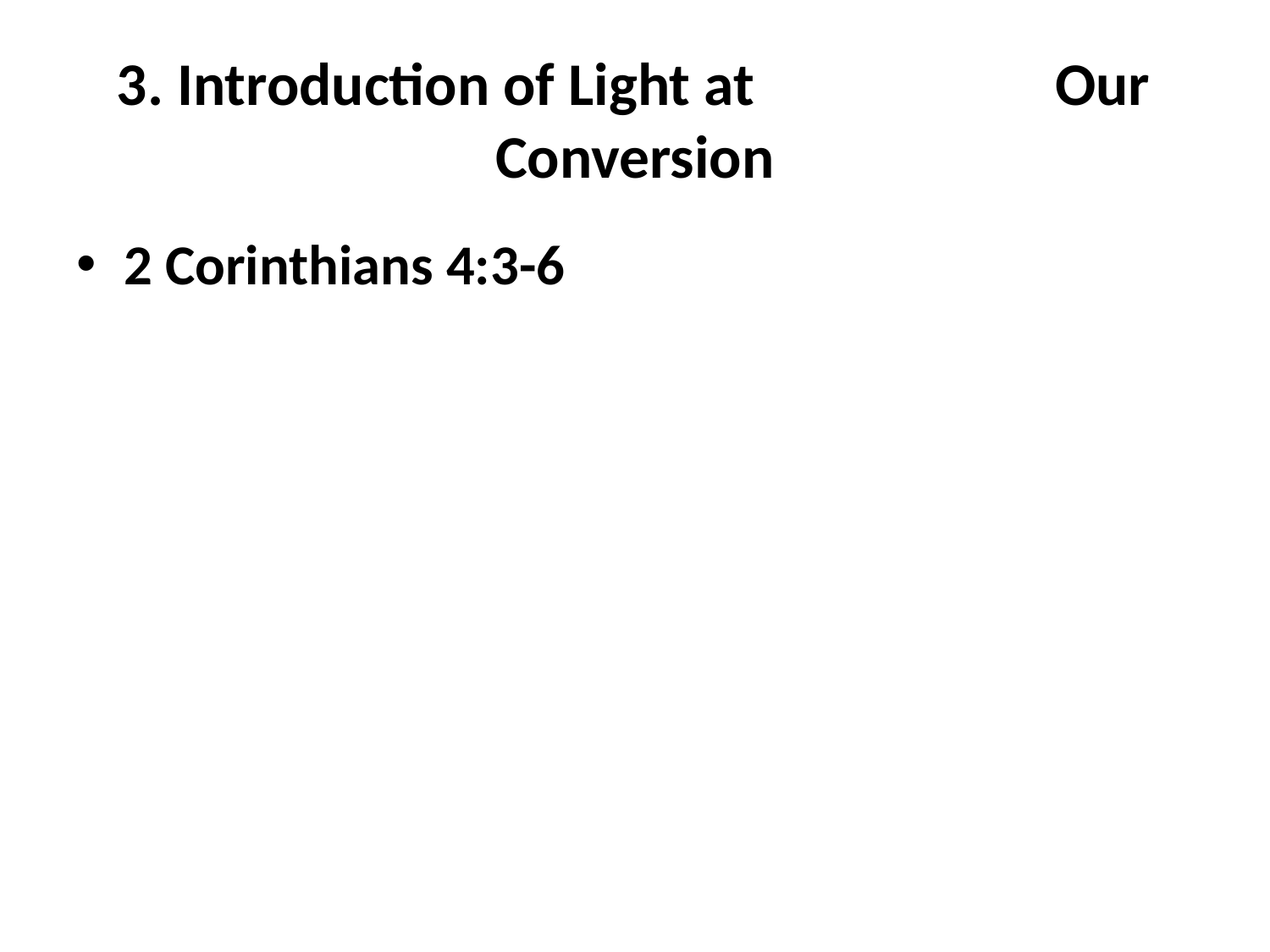

# 3. Introduction of Light at                      Our Conversion
2 Corinthians 4:3-6